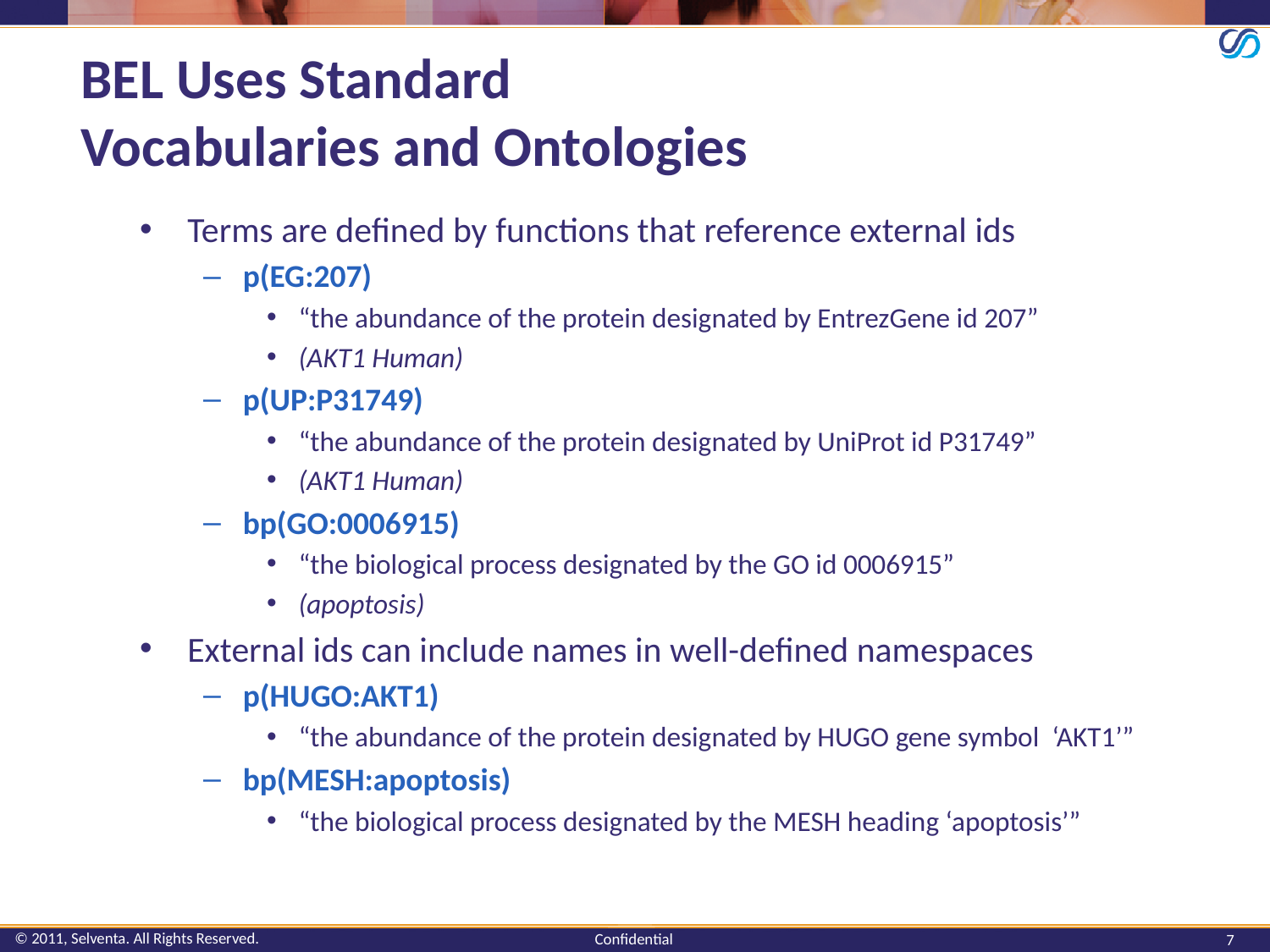

# BEL Uses Standard Vocabularies and Ontologies
Terms are defined by functions that reference external ids
p(EG:207)
“the abundance of the protein designated by EntrezGene id 207”
(AKT1 Human)
p(UP:P31749)
“the abundance of the protein designated by UniProt id P31749”
(AKT1 Human)
bp(GO:0006915)
“the biological process designated by the GO id 0006915”
(apoptosis)
External ids can include names in well-defined namespaces
p(HUGO:AKT1)
“the abundance of the protein designated by HUGO gene symbol  ‘AKT1’”
bp(MESH:apoptosis)
“the biological process designated by the MESH heading ‘apoptosis’”

7